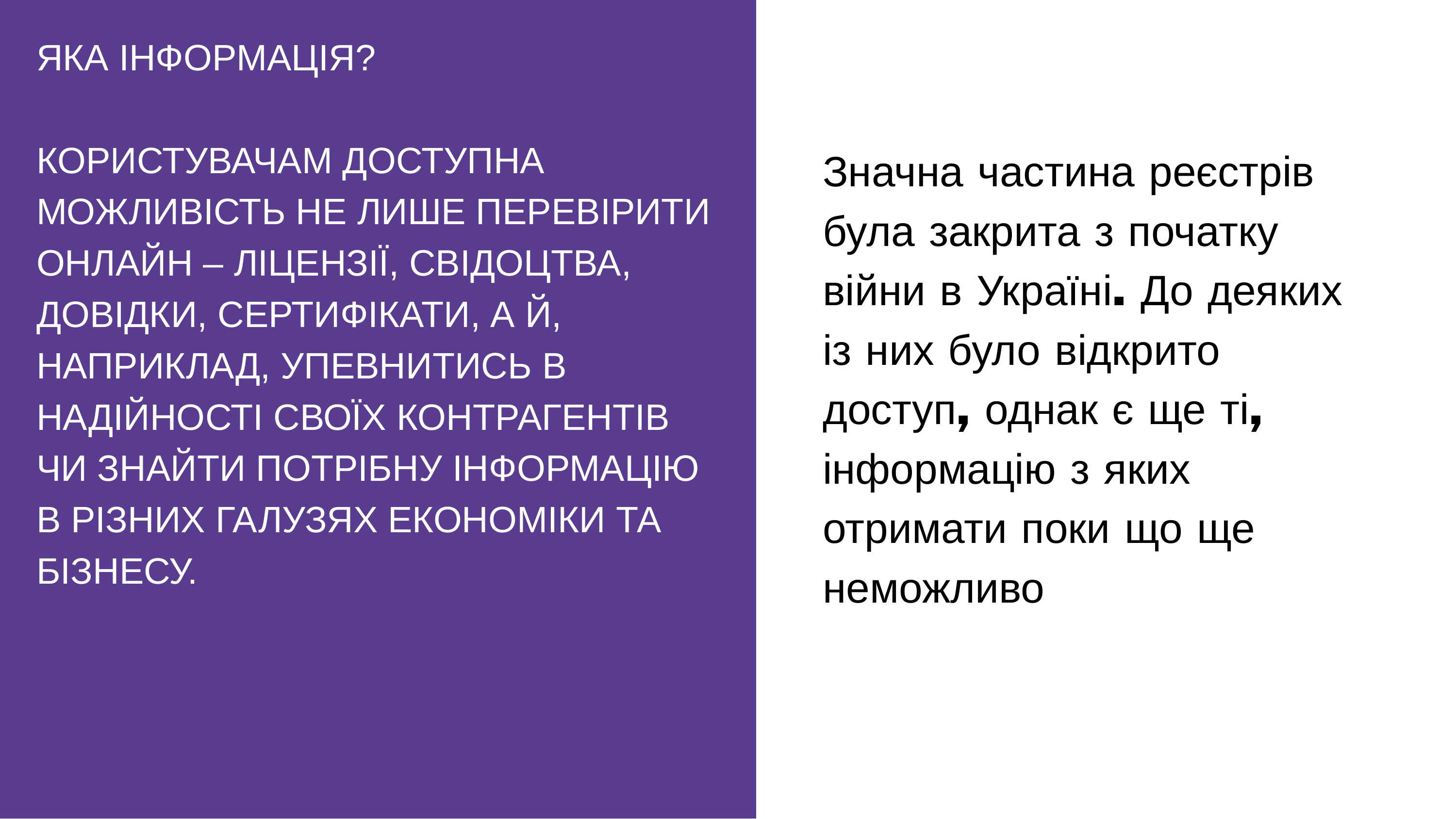

ЯКА ІНФОРМАЦІЯ?

КОРИСТУВАЧАМ ДОСТУПНА МОЖЛИВІСТЬ НЕ ЛИШЕ ПЕРЕВІРИТИ ОНЛАЙН – ЛІЦЕНЗІЇ, СВІДОЦТВА, ДОВІДКИ, СЕРТИФІКАТИ, А Й, НАПРИКЛАД, УПЕВНИТИСЬ В НАДІЙНОСТІ СВОЇХ КОНТРАГЕНТІВ ЧИ ЗНАЙТИ ПОТРІБНУ ІНФОРМАЦІЮ В РІЗНИХ ГАЛУЗЯХ ЕКОНОМІКИ ТА БІЗНЕСУ.

Значна частина реєстрів була закрита з початку війни в Україні. До деяких із них було відкрито доступ, однак є ще ті, інформацію з яких отримати поки що ще неможливо